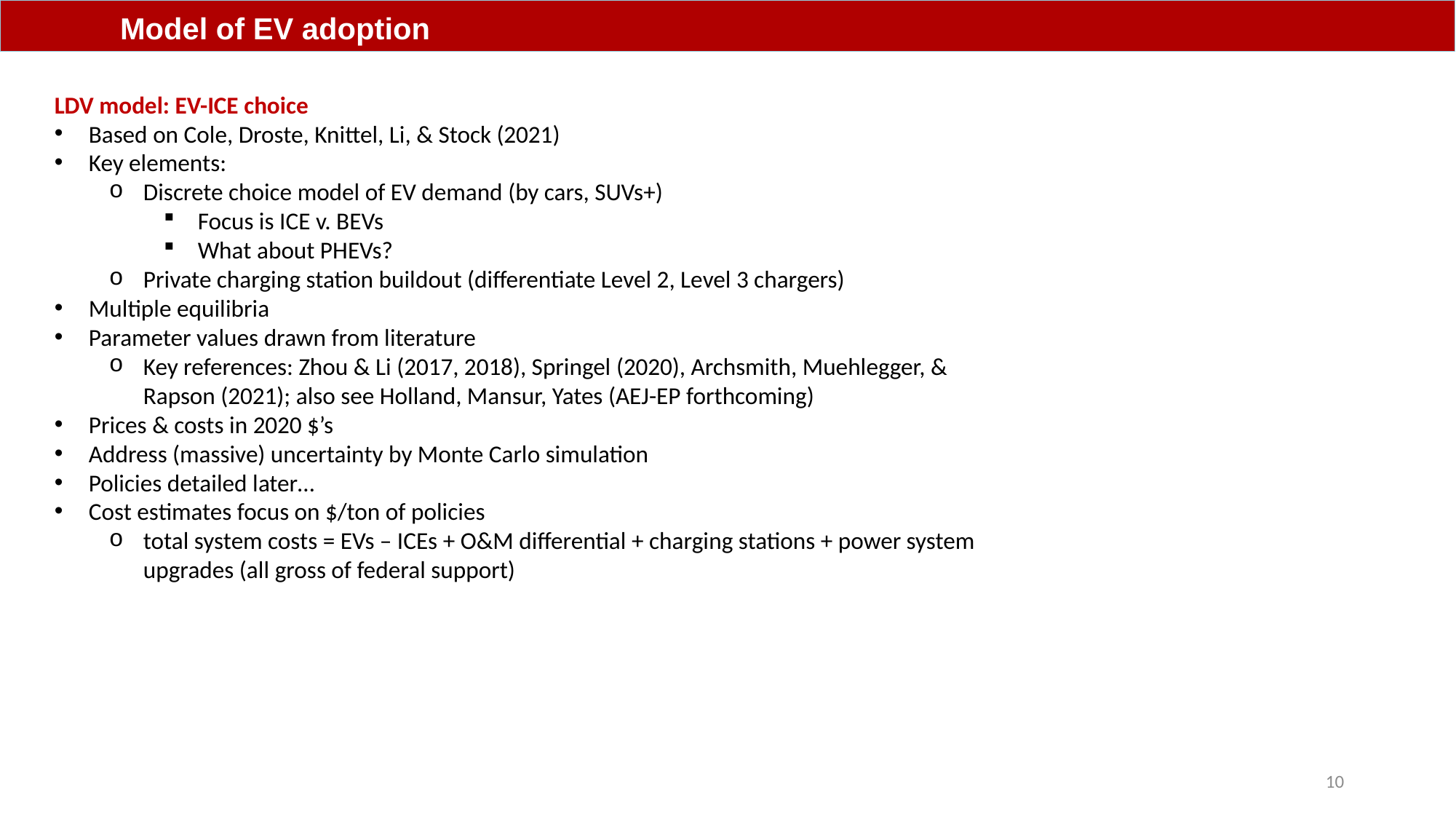

Model of EV adoption
LDV model: EV-ICE choice
Based on Cole, Droste, Knittel, Li, & Stock (2021)
Key elements:
Discrete choice model of EV demand (by cars, SUVs+)
Focus is ICE v. BEVs
What about PHEVs?
Private charging station buildout (differentiate Level 2, Level 3 chargers)
Multiple equilibria
Parameter values drawn from literature
Key references: Zhou & Li (2017, 2018), Springel (2020), Archsmith, Muehlegger, & Rapson (2021); also see Holland, Mansur, Yates (AEJ-EP forthcoming)
Prices & costs in 2020 $’s
Address (massive) uncertainty by Monte Carlo simulation
Policies detailed later…
Cost estimates focus on $/ton of policies
total system costs = EVs – ICEs + O&M differential + charging stations + power system upgrades (all gross of federal support)
10